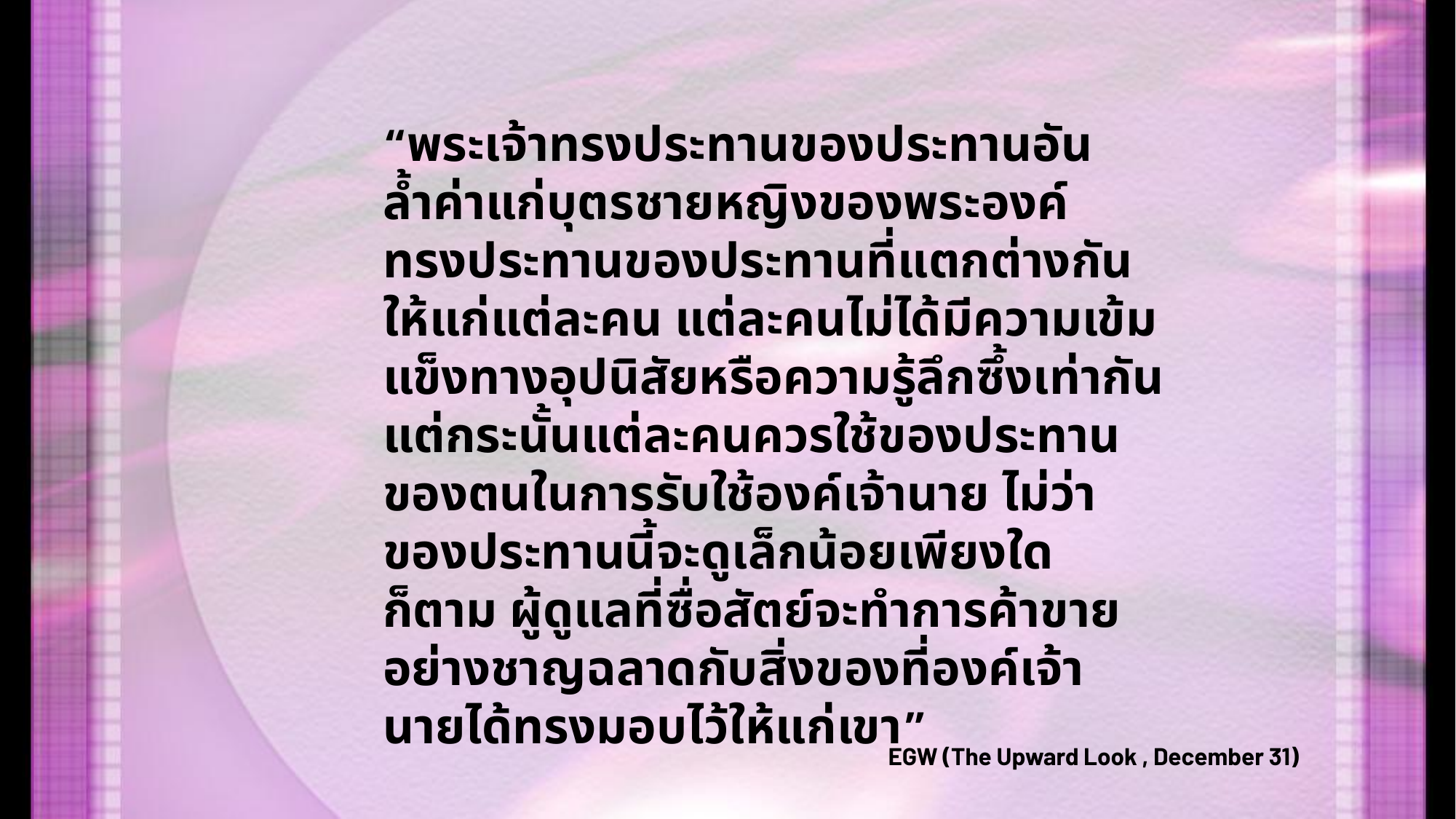

“พระเจ้าทรงประทานของประทานอันล้ำค่าแก่บุตรชายหญิงของพระองค์   ทรงประทานของประทานที่แตกต่างกันให้แก่แต่ละคน แต่ละคนไม่ได้มีความเข้มแข็งทางอุปนิสัยหรือความรู้ลึกซึ้งเท่ากัน แต่กระนั้นแต่ละคนควรใช้ของประทานของตนในการรับใช้องค์เจ้านาย ไม่ว่าของประทานนี้จะดูเล็กน้อยเพียงใดก็ตาม ผู้ดูแลที่ซื่อสัตย์จะทำการค้าขายอย่างชาญฉลาดกับสิ่งของที่องค์เจ้านายได้ทรงมอบไว้ให้แก่เขา”
EGW (The Upward Look , December 31)